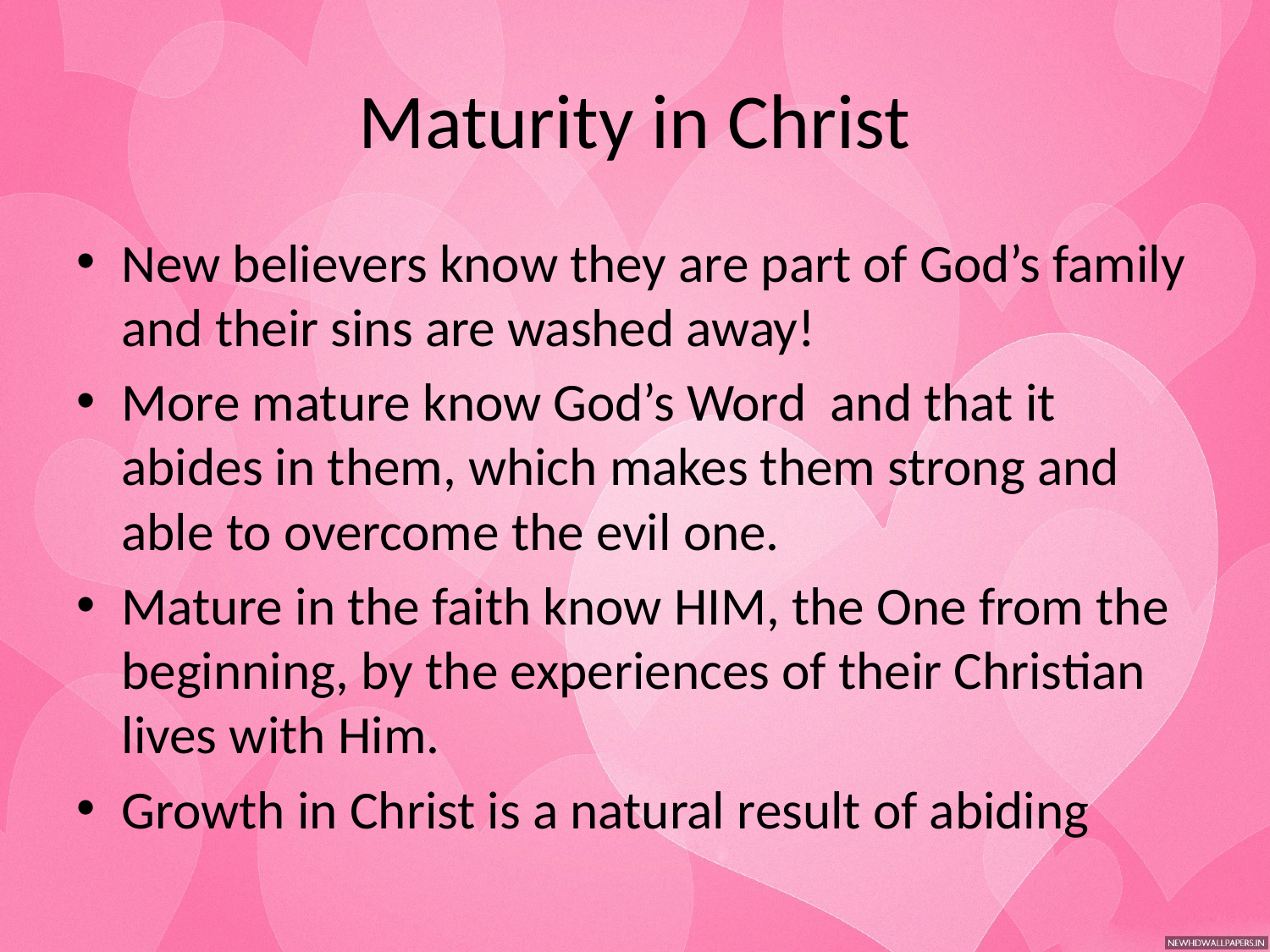

# Maturity in Christ
New believers know they are part of God’s family and their sins are washed away!
More mature know God’s Word  and that it abides in them, which makes them strong and able to overcome the evil one.
Mature in the faith know HIM, the One from the beginning, by the experiences of their Christian lives with Him.
Growth in Christ is a natural result of abiding